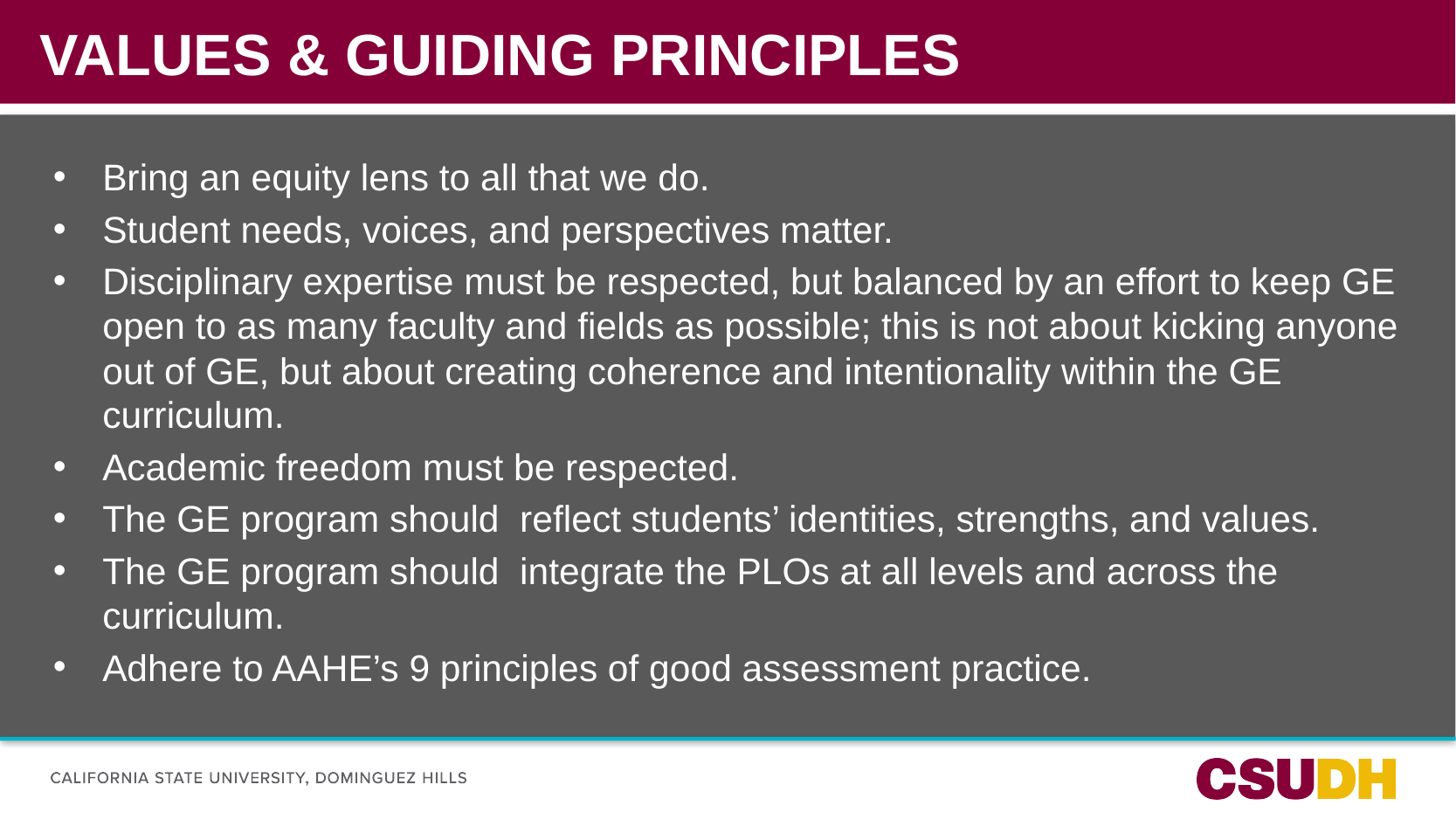

# Values & guiding principles
SUBTITLE GOES HERE
Bring an equity lens to all that we do.
Student needs, voices, and perspectives matter.
Disciplinary expertise must be respected, but balanced by an effort to keep GE open to as many faculty and fields as possible; this is not about kicking anyone out of GE, but about creating coherence and intentionality within the GE curriculum.
Academic freedom must be respected.
The GE program should  reflect students’ identities, strengths, and values.
The GE program should  integrate the PLOs at all levels and across the curriculum.
Adhere to AAHE’s 9 principles of good assessment practice.